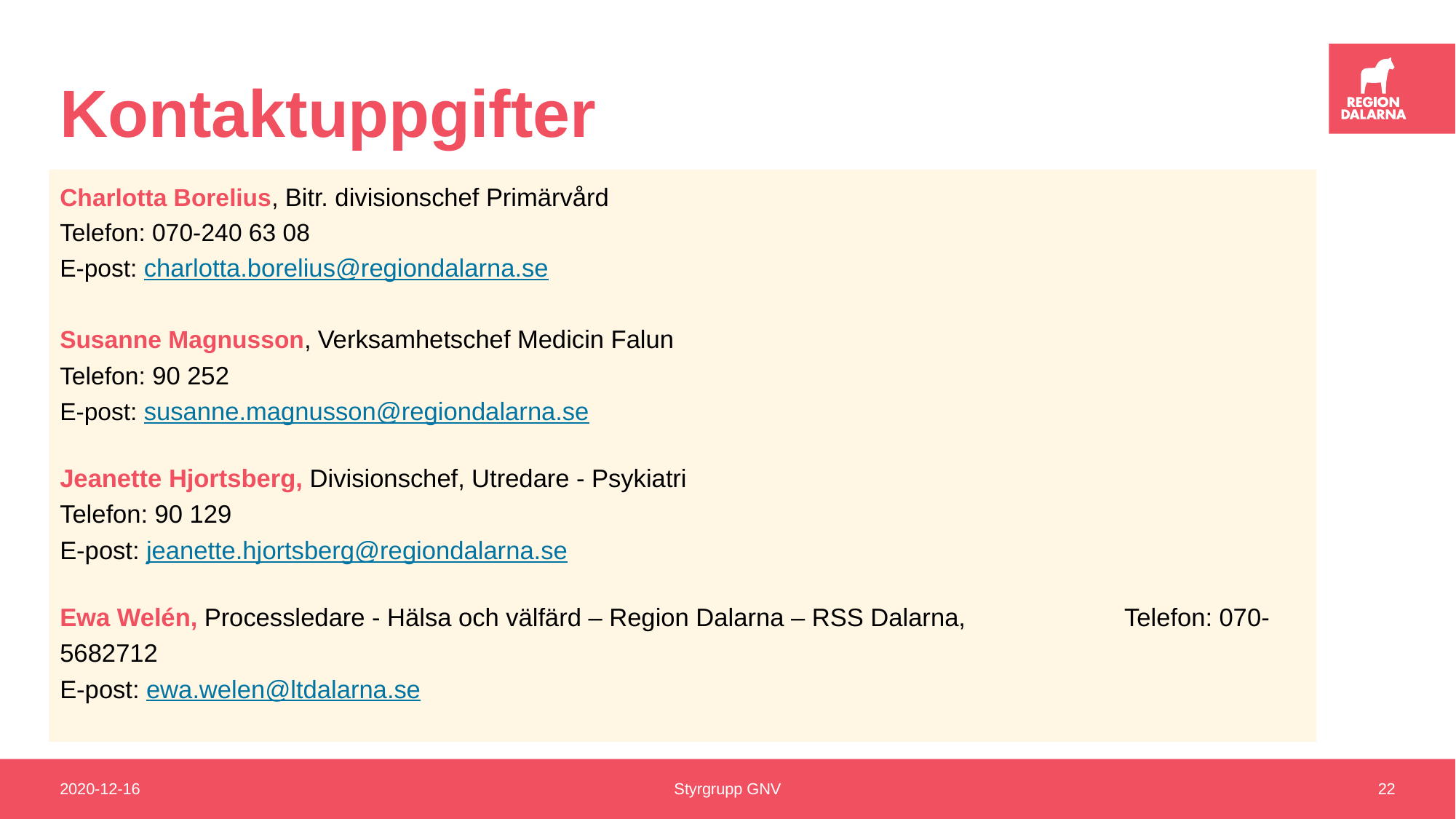

# Kontaktuppgifter
Charlotta Borelius, Bitr. divisionschef Primärvård
Telefon: 070-240 63 08
E-post: charlotta.borelius@regiondalarna.se

Susanne Magnusson, Verksamhetschef Medicin Falun
Telefon: 90 252
E-post: susanne.magnusson@regiondalarna.se

Jeanette Hjortsberg, Divisionschef, Utredare - Psykiatri
Telefon: 90 129
E-post: jeanette.hjortsberg@regiondalarna.se

Ewa Welén, Processledare - Hälsa och välfärd – Region Dalarna – RSS Dalarna,                       Telefon: 070-5682712
E-post: ewa.welen@ltdalarna.se

2020-12-16
Styrgrupp GNV
22